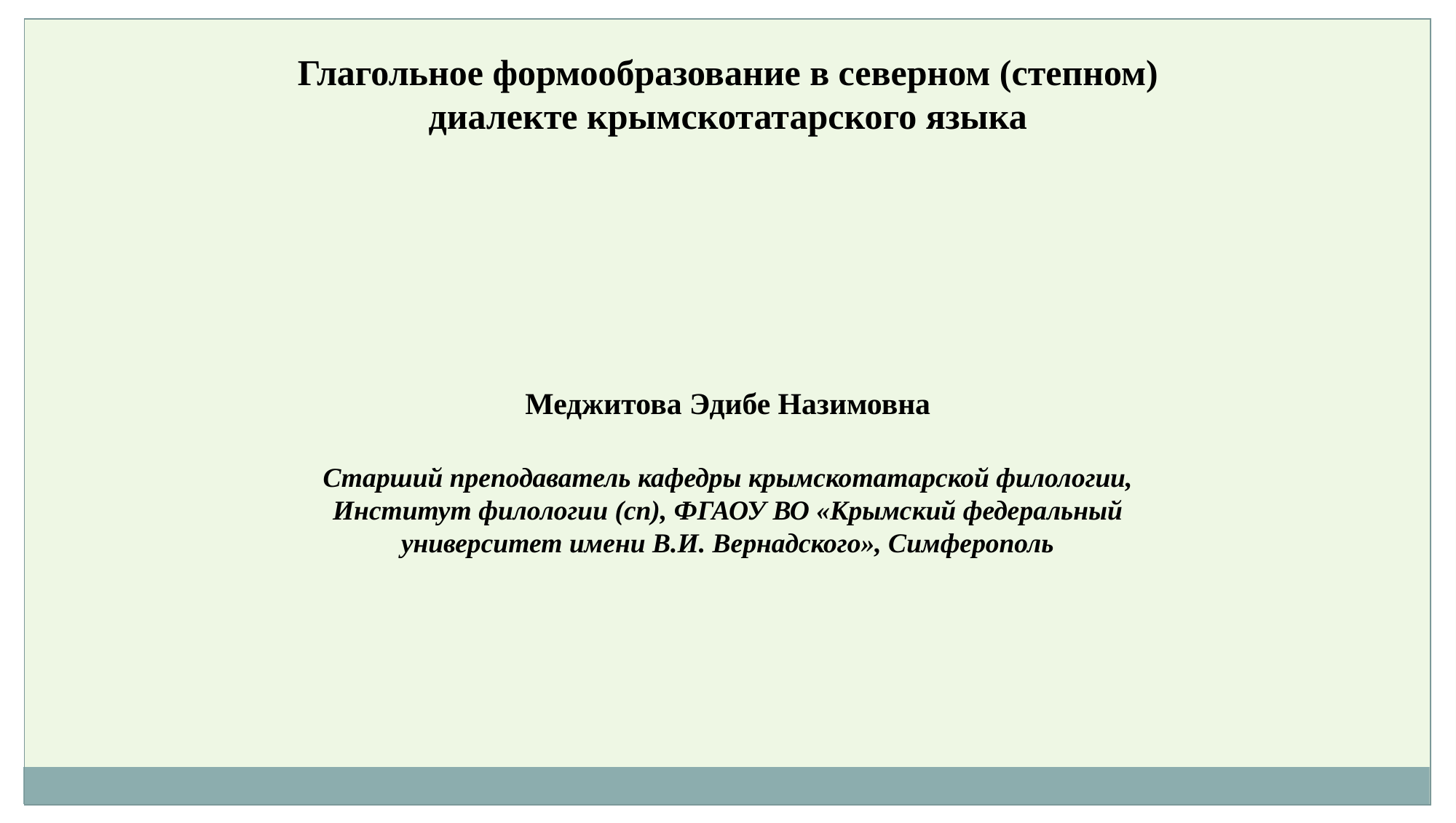

Глагольное формообразование в северном (степном)
диалекте крымскотатарского языка

Меджитова Эдибе Назимовна
Старший преподаватель кафедры крымскотатарской филологии,
Институт филологии (сп), ФГАОУ ВО «Крымский федеральный
университет имени В.И. Вернадского», Симферополь